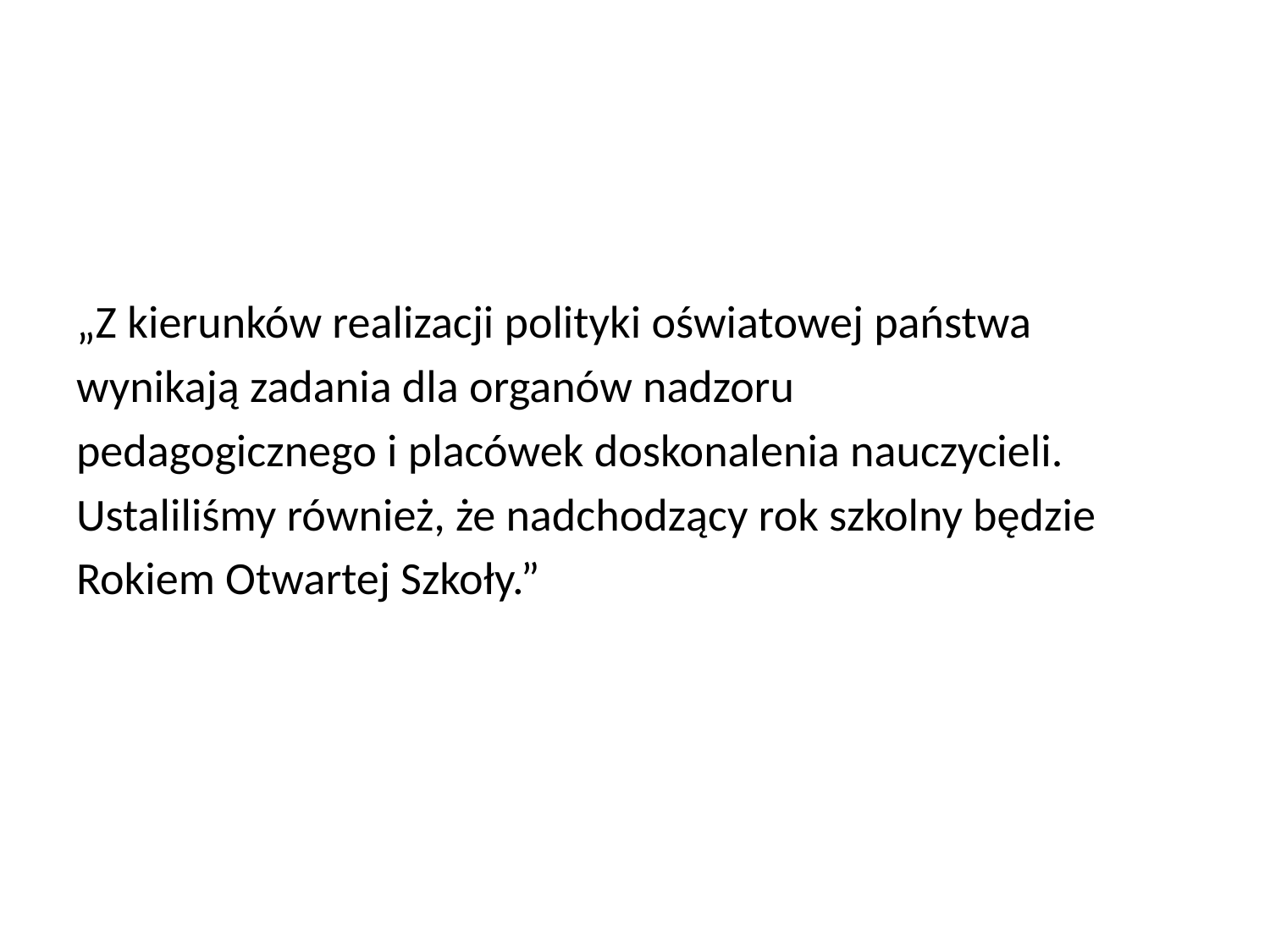

#

„Z kierunków realizacji polityki oświatowej państwa
wynikają zadania dla organów nadzoru
pedagogicznego i placówek doskonalenia nauczycieli.
Ustaliliśmy również, że nadchodzący rok szkolny będzie
Rokiem Otwartej Szkoły.”